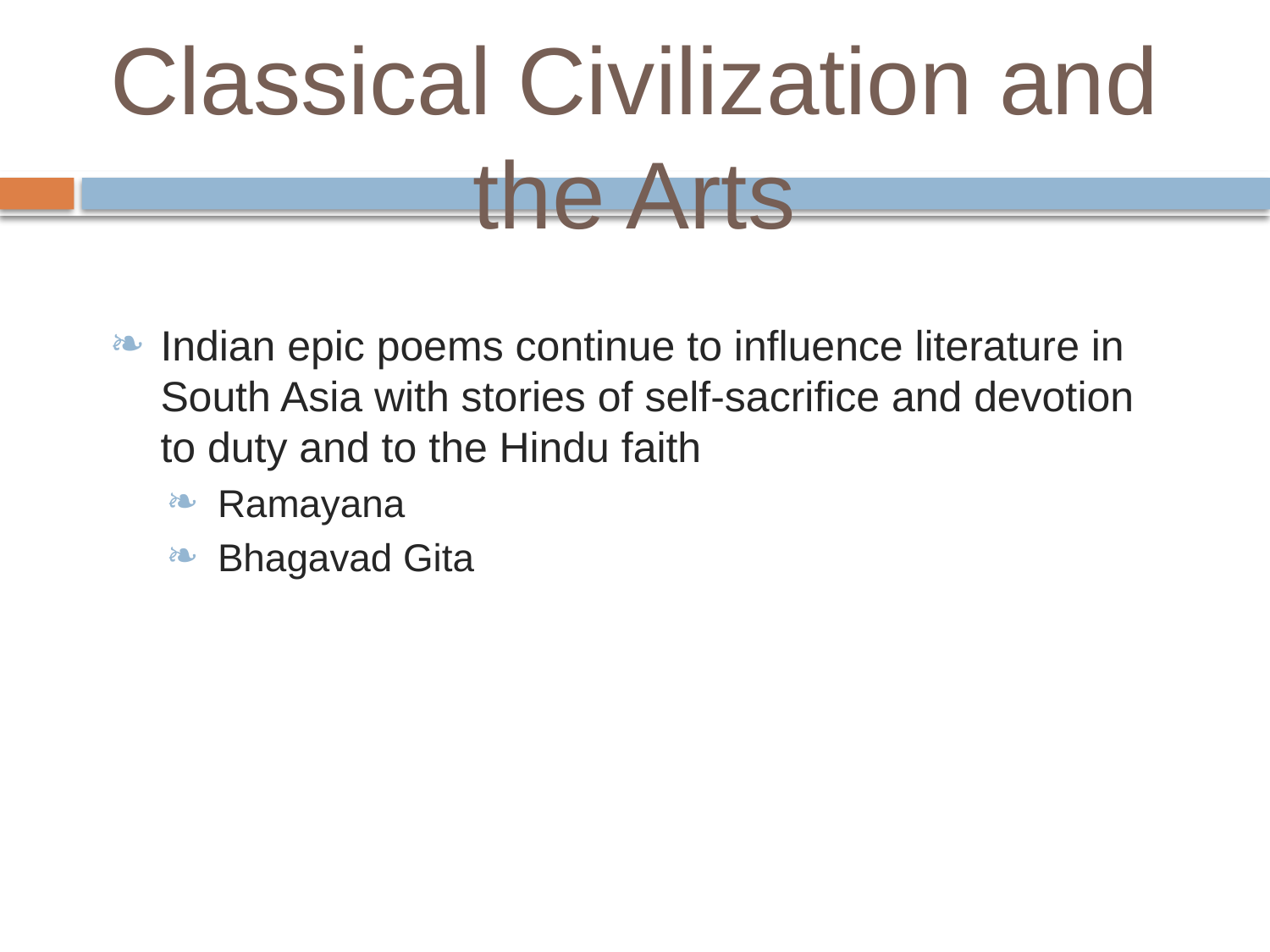

# Classical Civilization and the Arts
Indian epic poems continue to influence literature in South Asia with stories of self-sacrifice and devotion to duty and to the Hindu faith
Ramayana
Bhagavad Gita